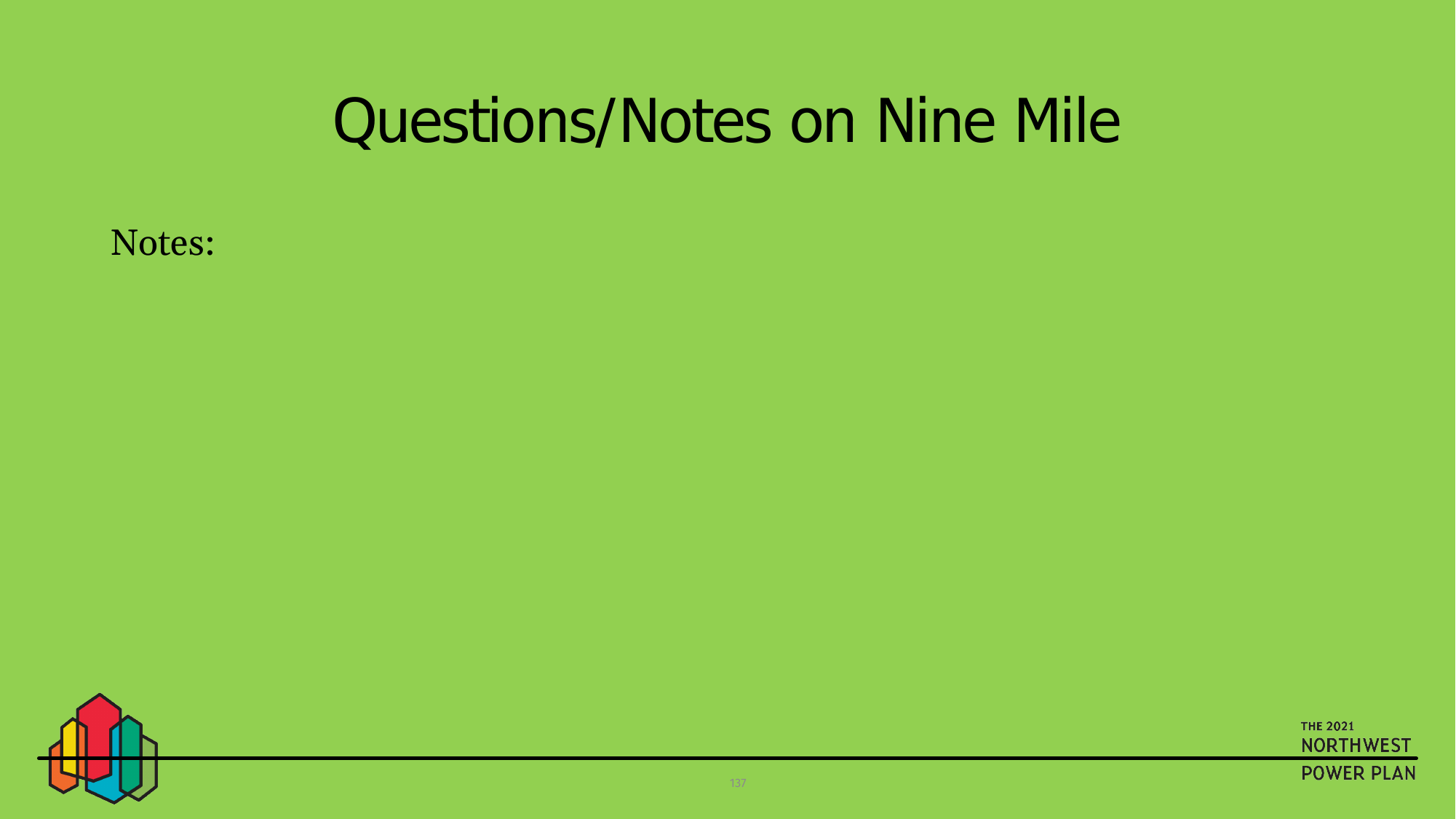

# Questions/Notes on Nine Mile
Notes:

137